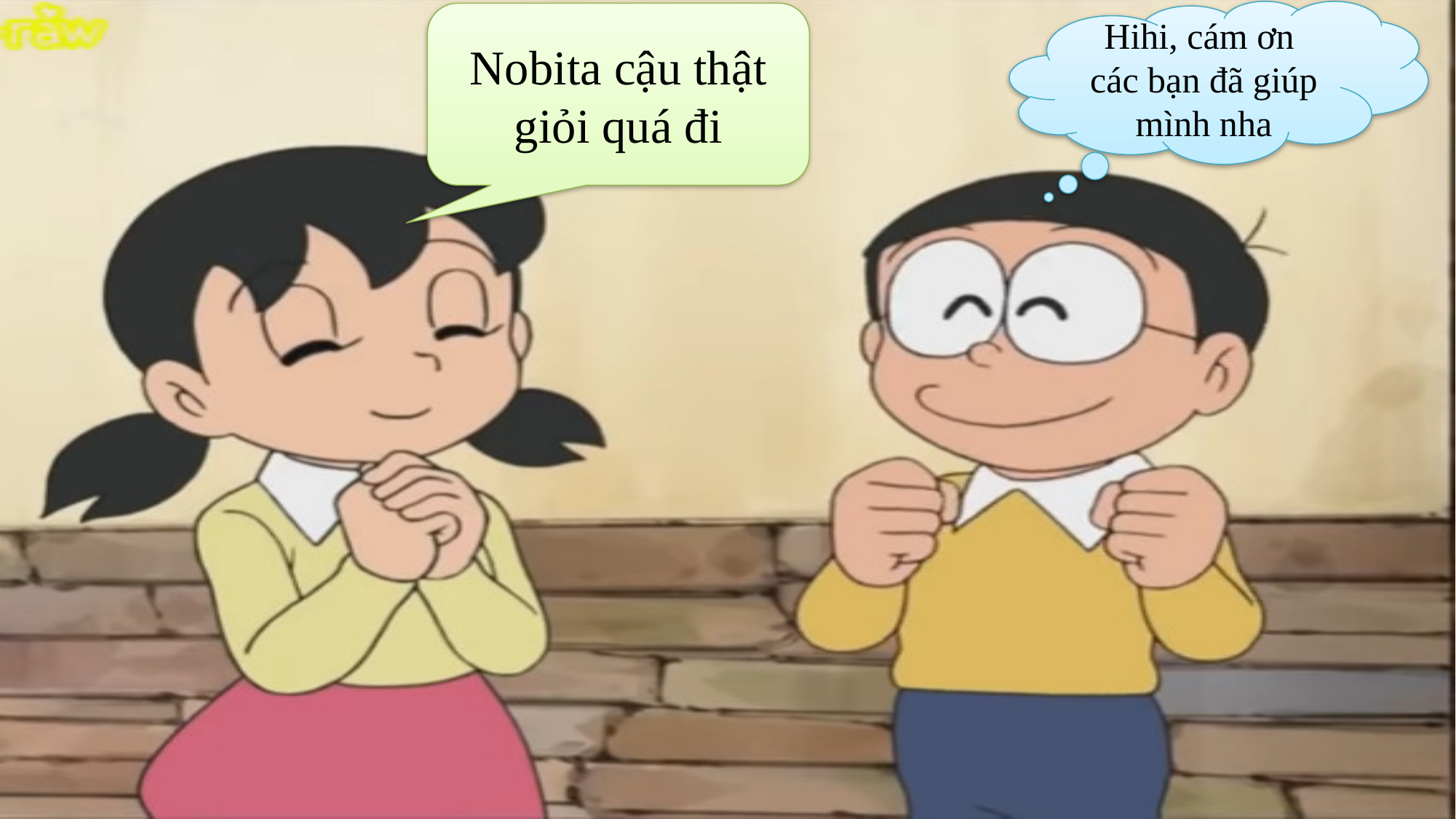

Hihi, cám ơn
các bạn đã giúp mình nha
Nobita cậu thật giỏi quá đi